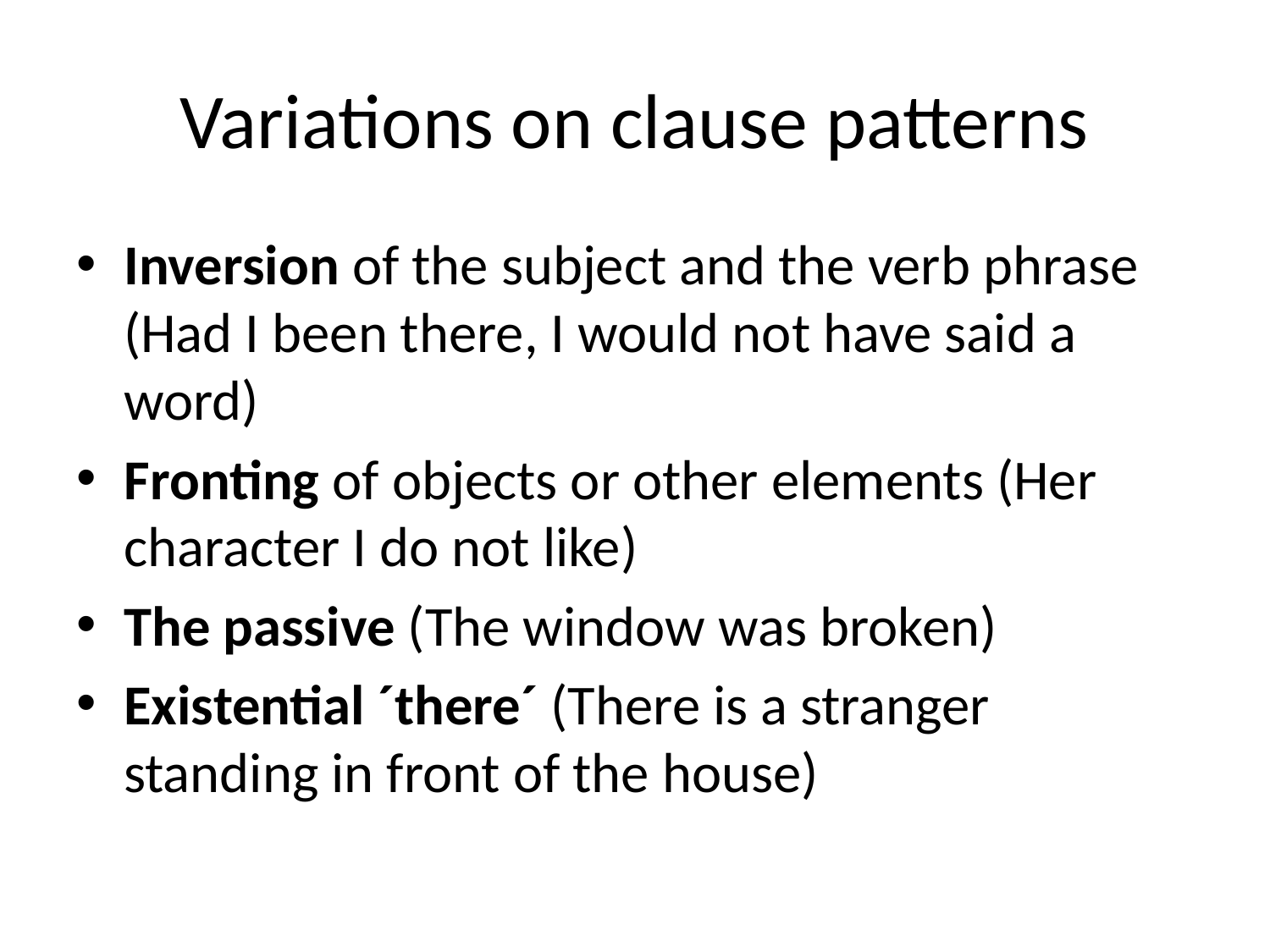

# Variations on clause patterns
Inversion of the subject and the verb phrase (Had I been there, I would not have said a word)
Fronting of objects or other elements (Her character I do not like)
The passive (The window was broken)
Existential ´there´ (There is a stranger standing in front of the house)